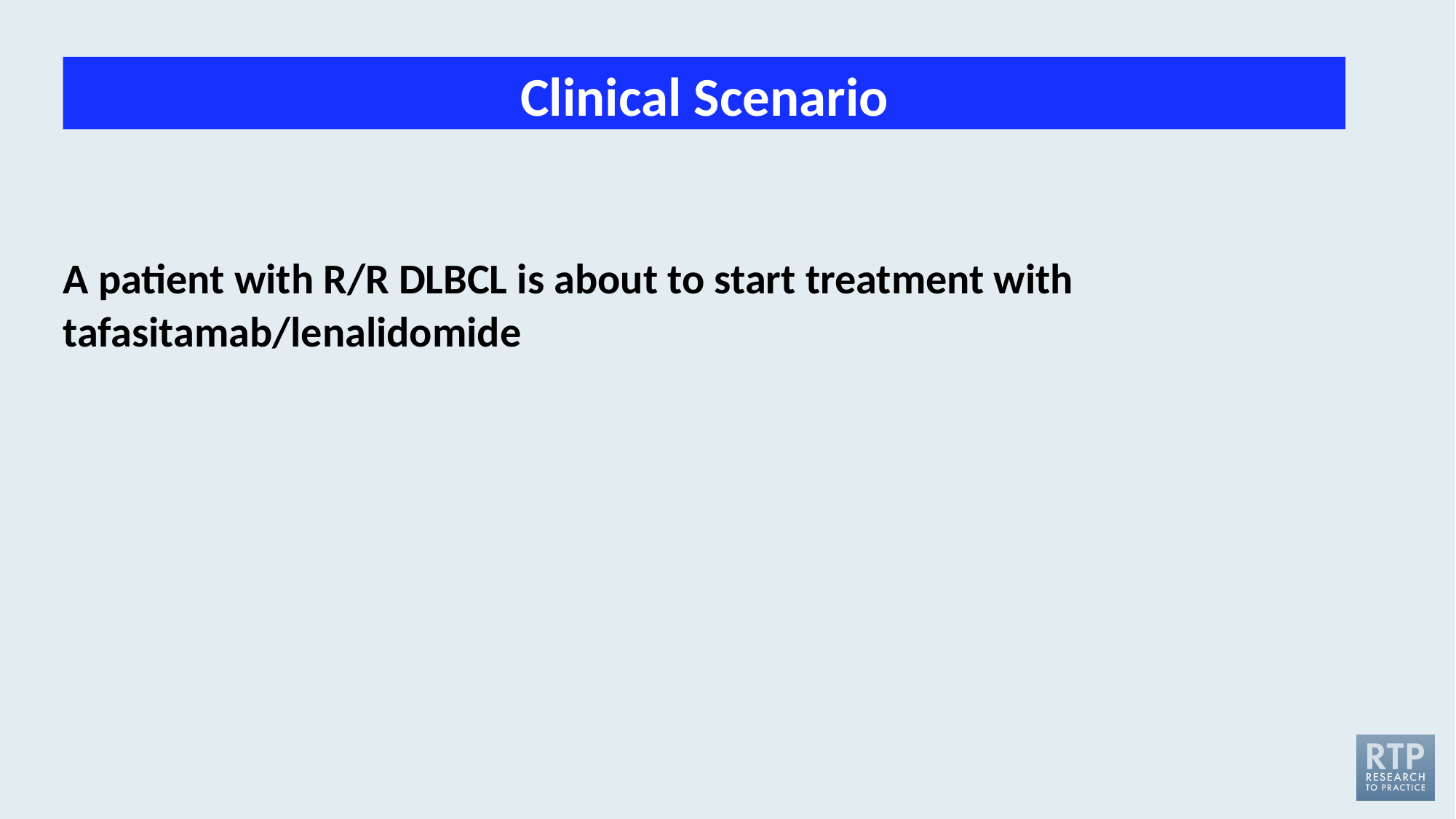

Clinical Scenario
A patient with R/R DLBCL is about to start treatment with tafasitamab/lenalidomide